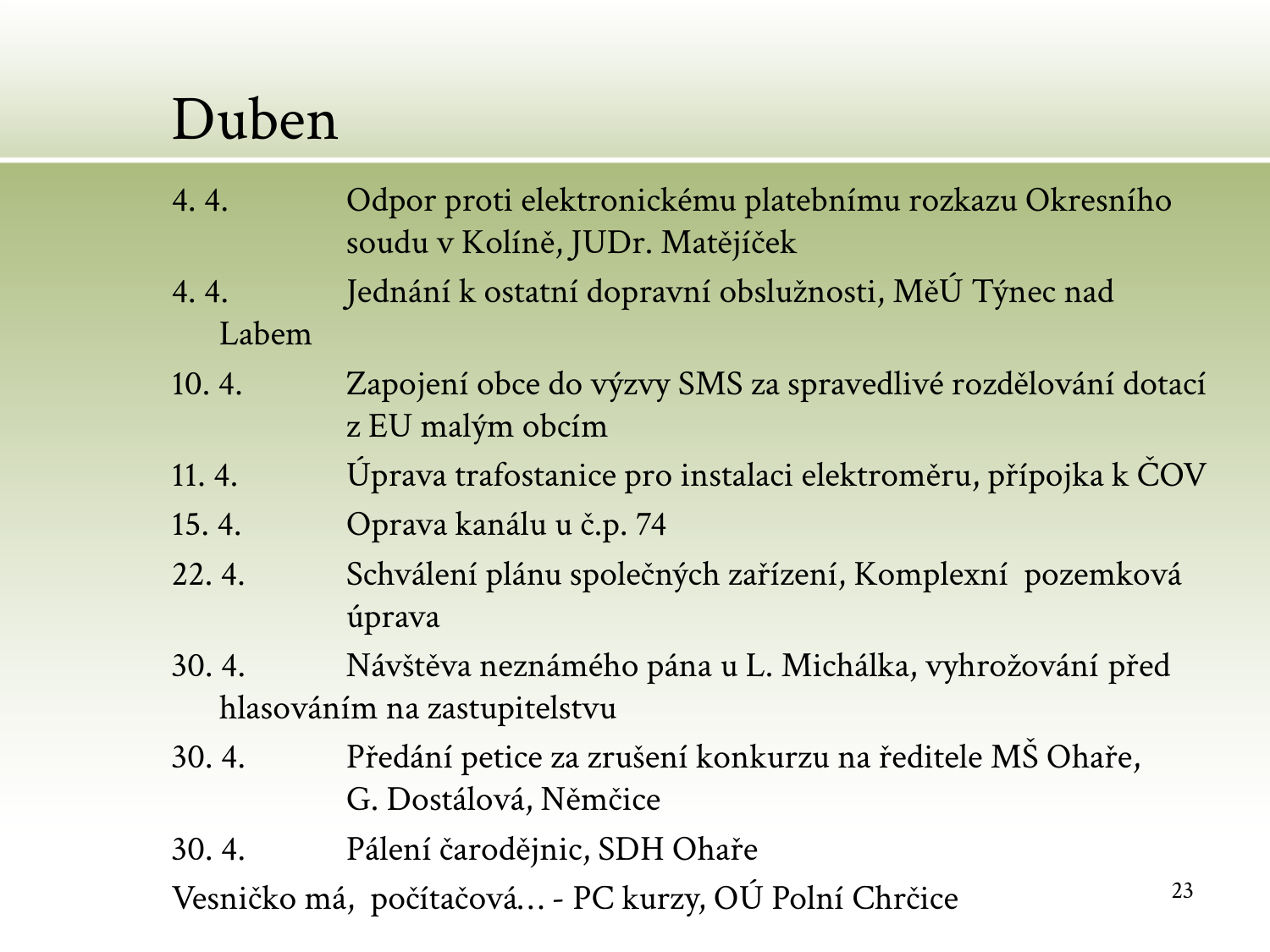

# Duben
4. 4. 	Odpor proti elektronickému platebnímu rozkazu Okresního 	soudu v Kolíně, JUDr. Matějíček
4. 4.	Jednání k ostatní dopravní obslužnosti, MěÚ Týnec nad Labem
10. 4.	Zapojení obce do výzvy SMS za spravedlivé rozdělování dotací    	z EU malým obcím
11. 4.	Úprava trafostanice pro instalaci elektroměru, přípojka k ČOV
15. 4.	Oprava kanálu u č.p. 74
22. 4.	Schválení plánu společných zařízení, Komplexní  pozemková 	úprava
30. 4.	Návštěva neznámého pána u L. Michálka, vyhrožování 	před  hlasováním na zastupitelstvu
30. 4. 	Předání petice za zrušení konkurzu na ředitele MŠ Ohaře, 	G. Dostálová, Němčice
30. 4.	Pálení čarodějnic, SDH Ohaře
Vesničko má,  počítačová… - PC kurzy, OÚ Polní Chrčice

23